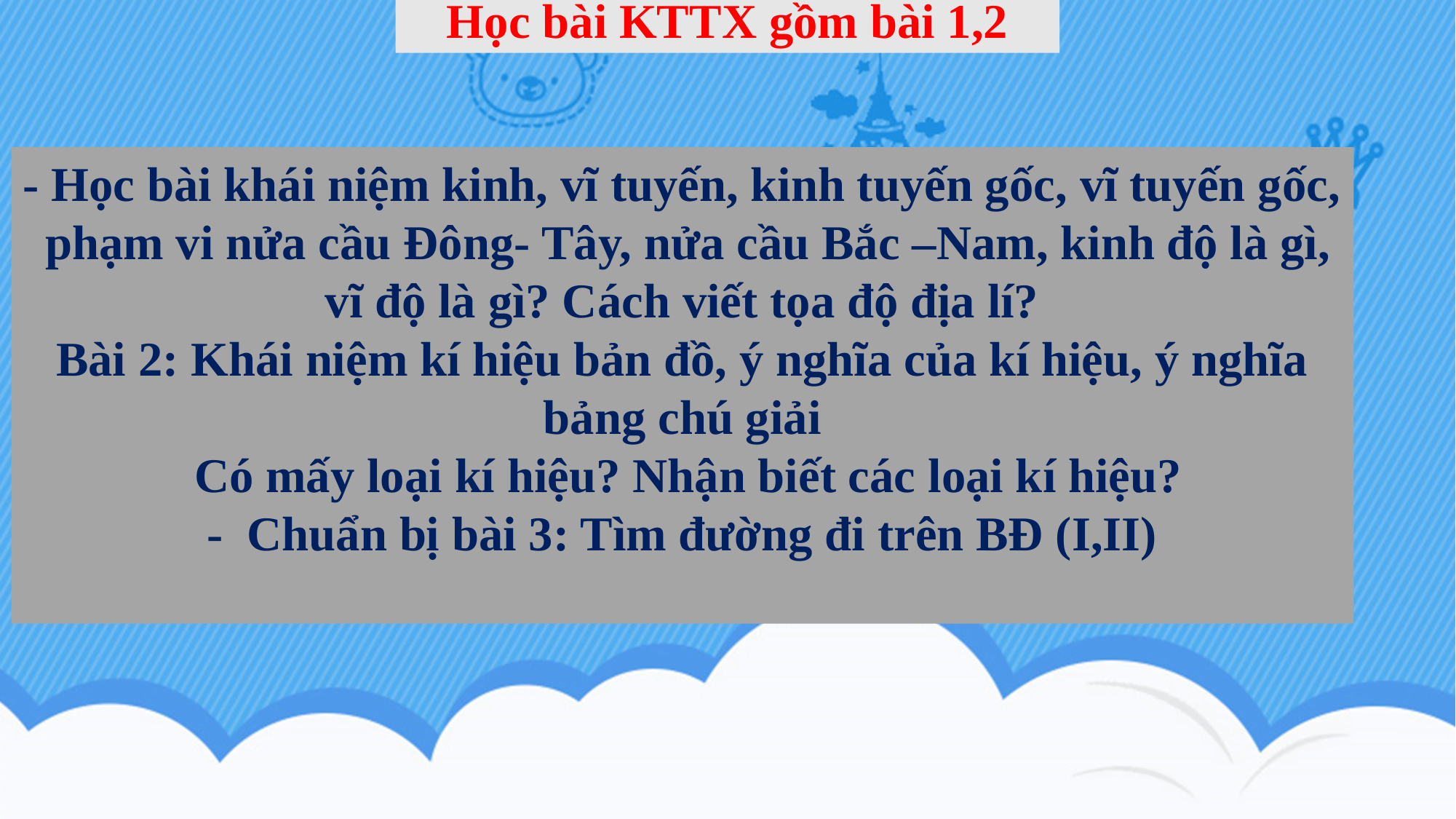

Học bài KTTX gồm bài 1,2
- Học bài khái niệm kinh, vĩ tuyến, kinh tuyến gốc, vĩ tuyến gốc,  phạm vi nửa cầu Đông- Tây, nửa cầu Bắc –Nam, kinh độ là gì, vĩ độ là gì? Cách viết tọa độ địa lí?
Bài 2: Khái niệm kí hiệu bản đồ, ý nghĩa của kí hiệu, ý nghĩa bảng chú giải
 Có mấy loại kí hiệu? Nhận biết các loại kí hiệu?
-  Chuẩn bị bài 3: Tìm đường đi trên BĐ (I,II)